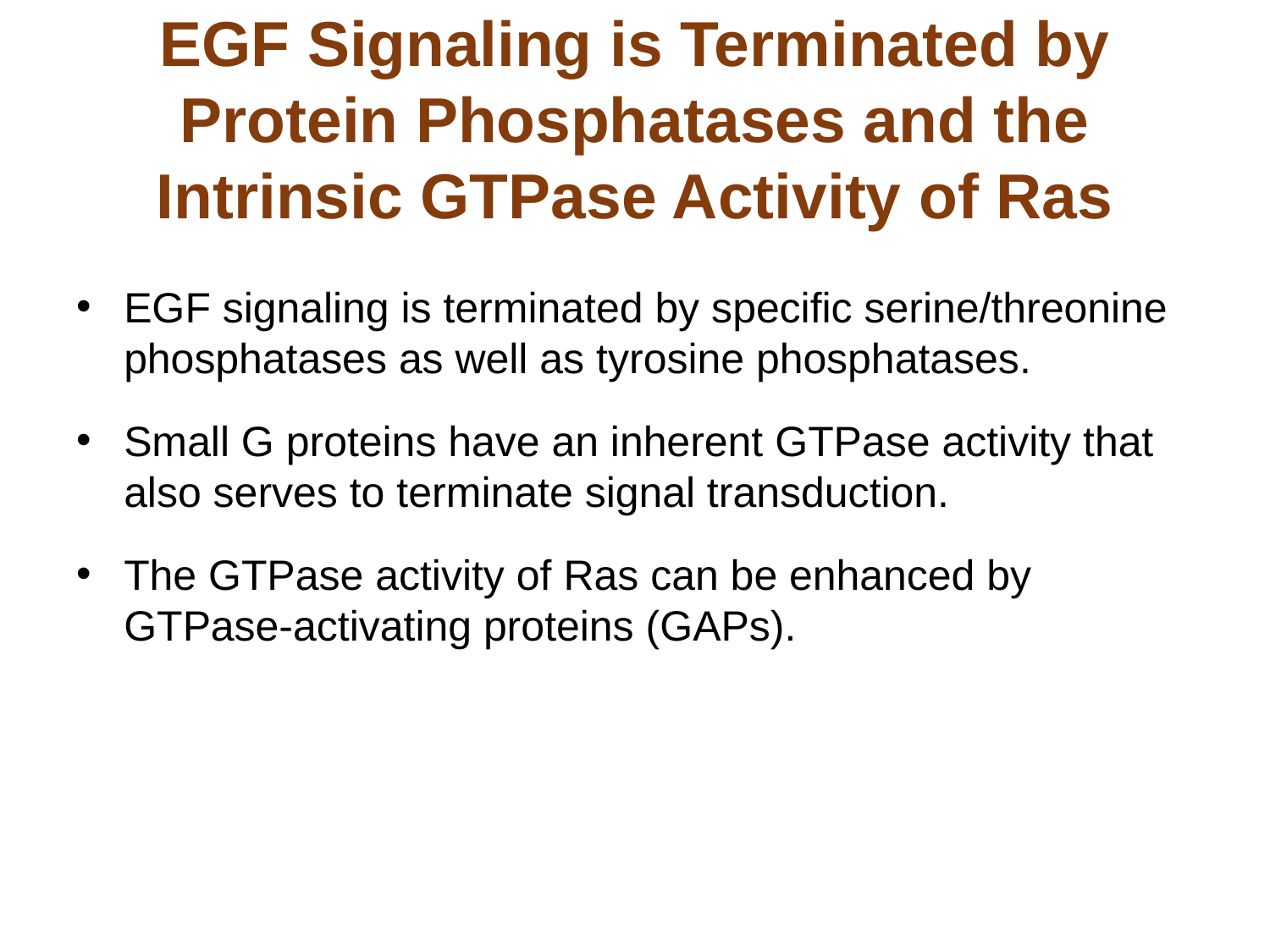

# EGF Signaling is Terminated by Protein Phosphatases and the Intrinsic GTPase Activity of Ras
EGF signaling is terminated by specific serine/threonine phosphatases as well as tyrosine phosphatases.
Small G proteins have an inherent GTPase activity that also serves to terminate signal transduction.
The GTPase activity of Ras can be enhanced by GTPase-activating proteins (GAPs).